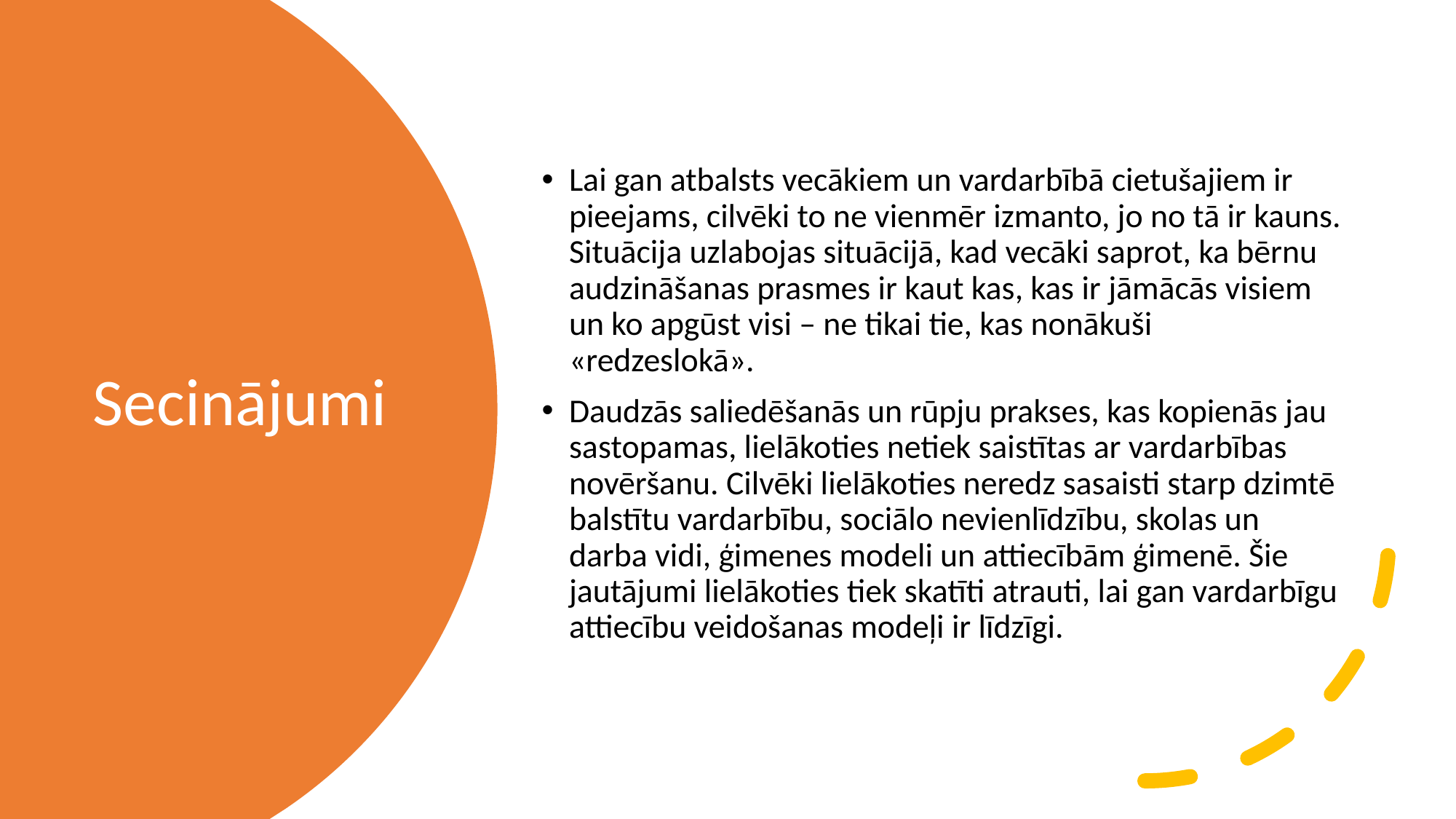

Lai gan atbalsts vecākiem un vardarbībā cietušajiem ir pieejams, cilvēki to ne vienmēr izmanto, jo no tā ir kauns. Situācija uzlabojas situācijā, kad vecāki saprot, ka bērnu audzināšanas prasmes ir kaut kas, kas ir jāmācās visiem un ko apgūst visi – ne tikai tie, kas nonākuši «redzeslokā».
Daudzās saliedēšanās un rūpju prakses, kas kopienās jau sastopamas, lielākoties netiek saistītas ar vardarbības novēršanu. Cilvēki lielākoties neredz sasaisti starp dzimtē balstītu vardarbību, sociālo nevienlīdzību, skolas un darba vidi, ģimenes modeli un attiecībām ģimenē. Šie jautājumi lielākoties tiek skatīti atrauti, lai gan vardarbīgu attiecību veidošanas modeļi ir līdzīgi.
# Secinājumi